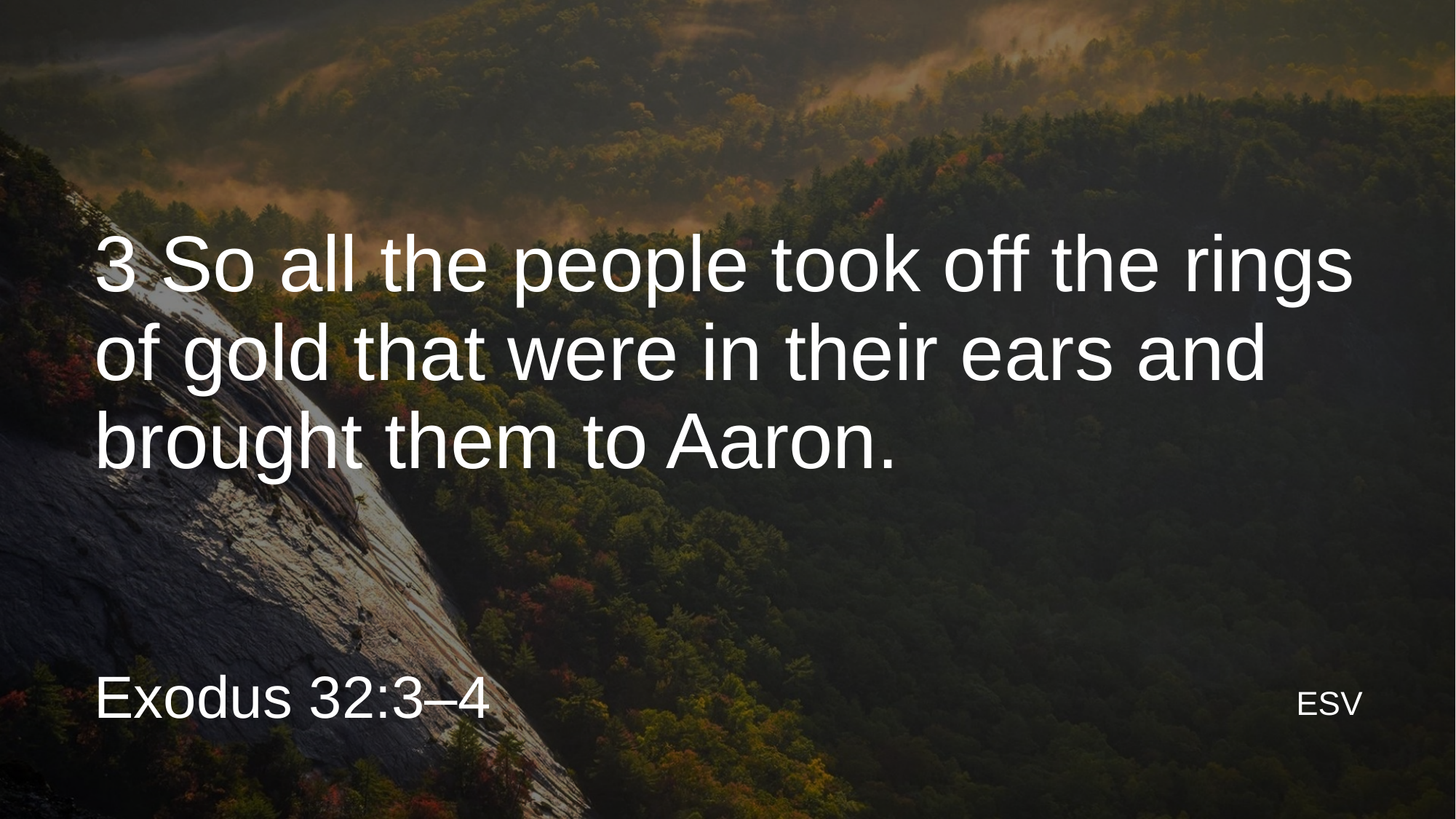

# 3 So all the people took off the rings of gold that were in their ears and brought them to Aaron.
Exodus 32:3–4
ESV